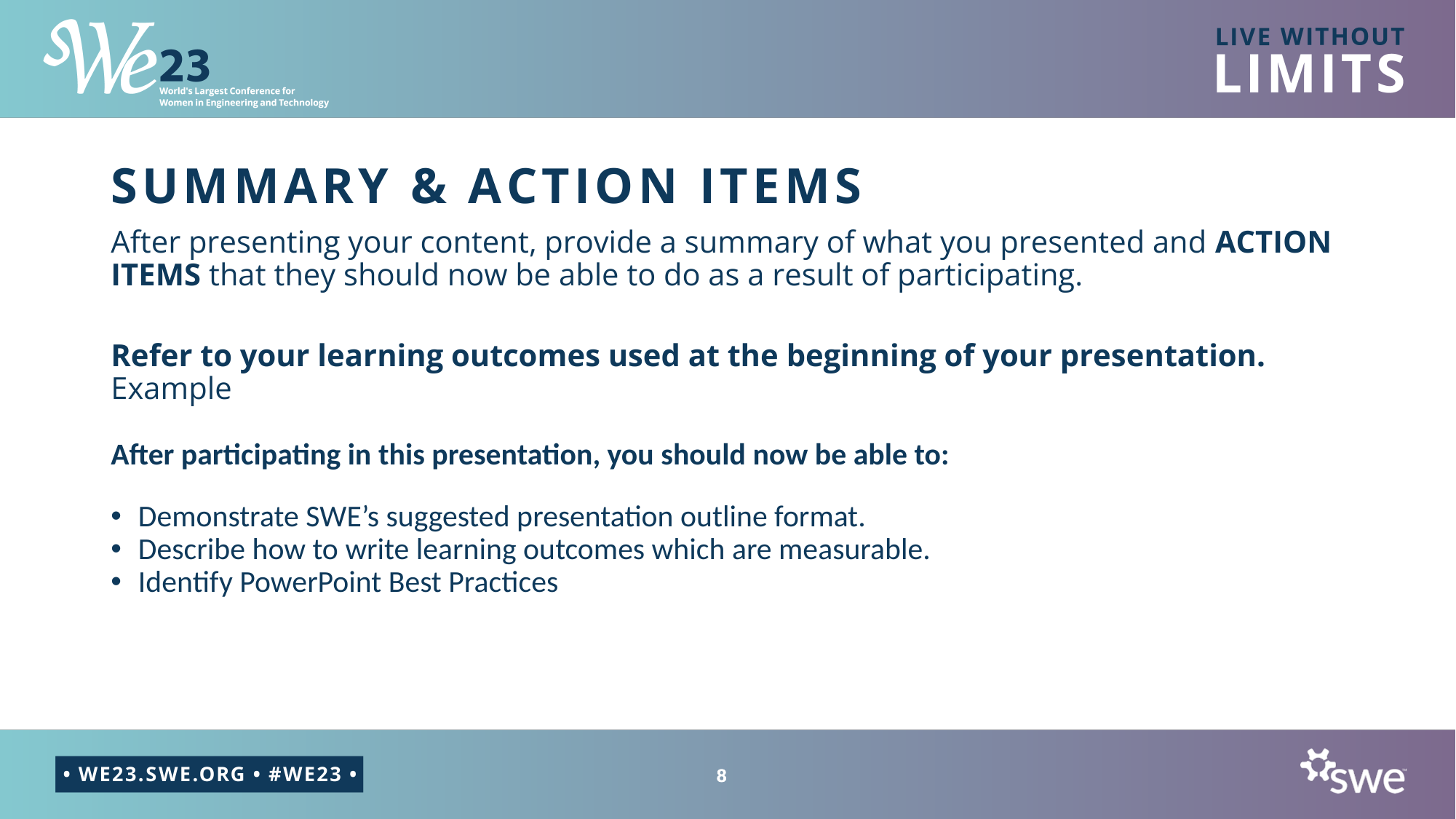

# SUMMARY & ACTION ITEMS
After presenting your content, provide a summary of what you presented and ACTION ITEMS that they should now be able to do as a result of participating.

Refer to your learning outcomes used at the beginning of your presentation.
Example

After participating in this presentation, you should now be able to:

Demonstrate SWE’s suggested presentation outline format.
Describe how to write learning outcomes which are measurable.
Identify PowerPoint Best Practices